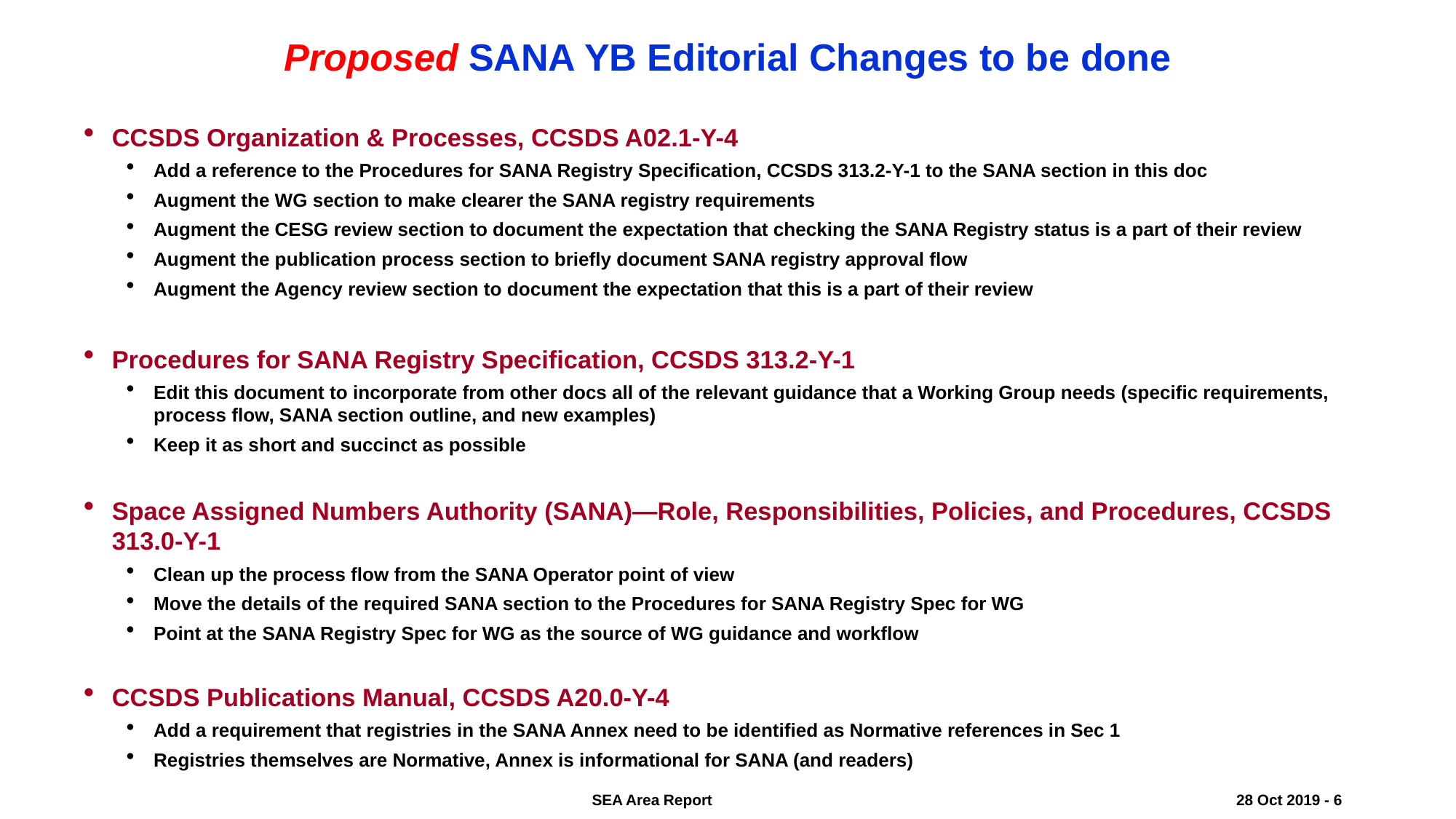

# Proposed SANA YB Editorial Changes to be done
CCSDS Organization & Processes, CCSDS A02.1-Y-4
Add a reference to the Procedures for SANA Registry Specification, CCSDS 313.2-Y-1 to the SANA section in this doc
Augment the WG section to make clearer the SANA registry requirements
Augment the CESG review section to document the expectation that checking the SANA Registry status is a part of their review
Augment the publication process section to briefly document SANA registry approval flow
Augment the Agency review section to document the expectation that this is a part of their review

Procedures for SANA Registry Specification, CCSDS 313.2-Y-1
Edit this document to incorporate from other docs all of the relevant guidance that a Working Group needs (specific requirements, process flow, SANA section outline, and new examples)
Keep it as short and succinct as possible

Space Assigned Numbers Authority (SANA)—Role, Responsibilities, Policies, and Procedures, CCSDS 313.0-Y-1
Clean up the process flow from the SANA Operator point of view
Move the details of the required SANA section to the Procedures for SANA Registry Spec for WG
Point at the SANA Registry Spec for WG as the source of WG guidance and workflow

CCSDS Publications Manual, CCSDS A20.0-Y-4
Add a requirement that registries in the SANA Annex need to be identified as Normative references in Sec 1
Registries themselves are Normative, Annex is informational for SANA (and readers)